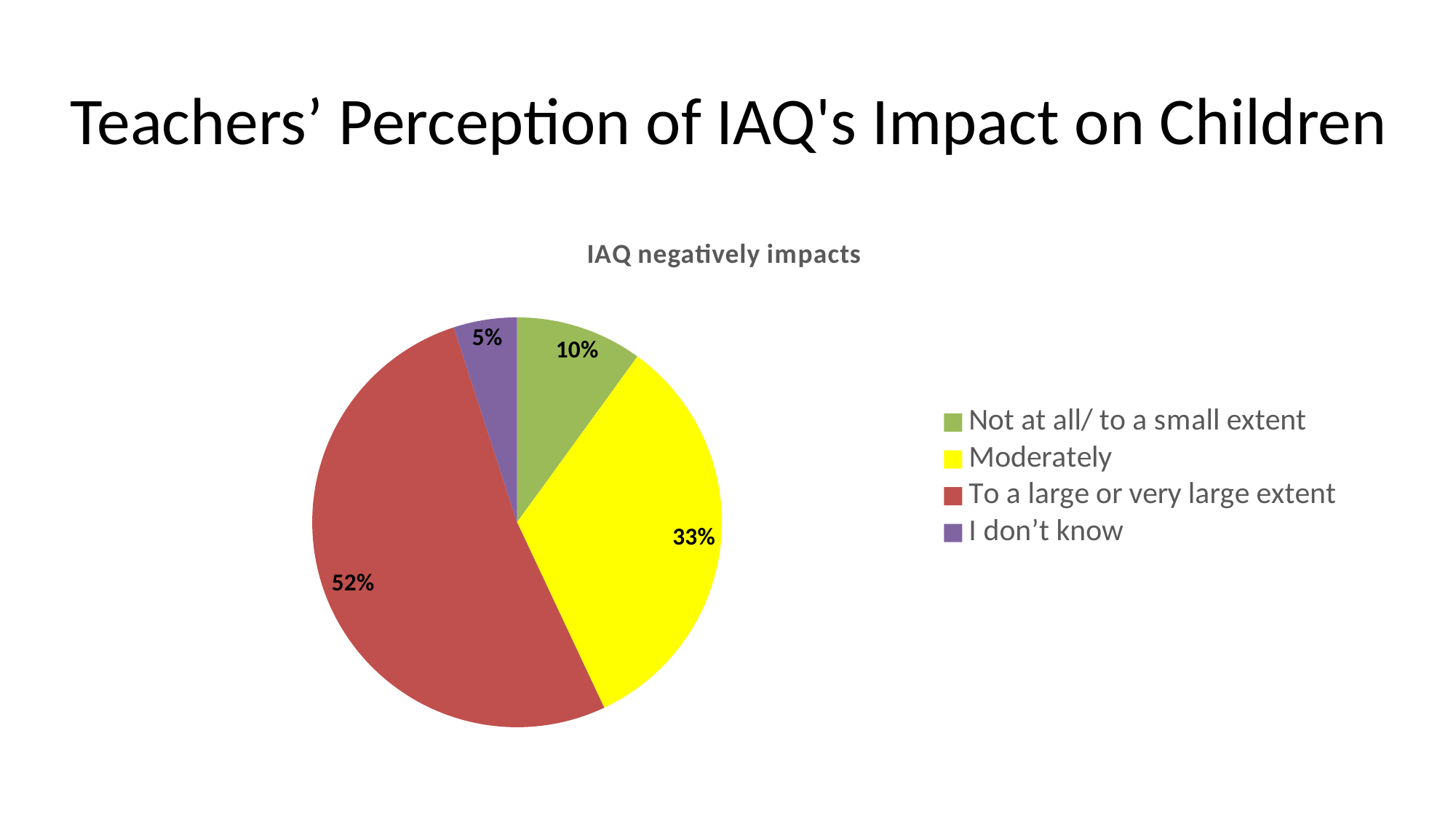

# Teachers’ Perception of IAQ's Impact on Children

### Chart:

| Category |  |
|---|---|
| Not at all/ to a small extent | 0.1 |
| Moderately | 0.33 |
| To a large or very large extent | 0.52 |
| I don’t know | 0.05 |